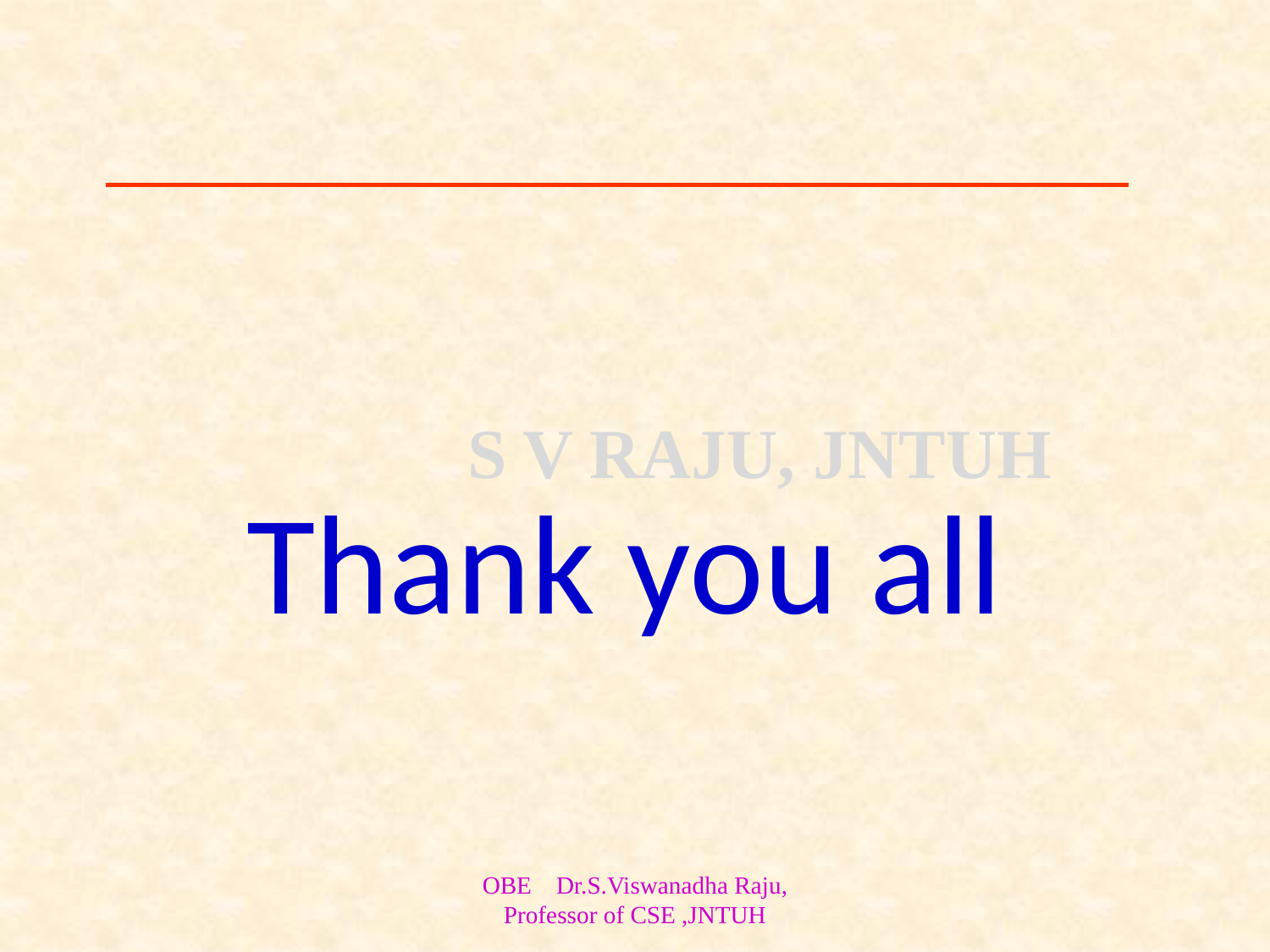

Thank you all

OBE    Dr.S.Viswanadha Raju, Professor of CSE ,JNTUH